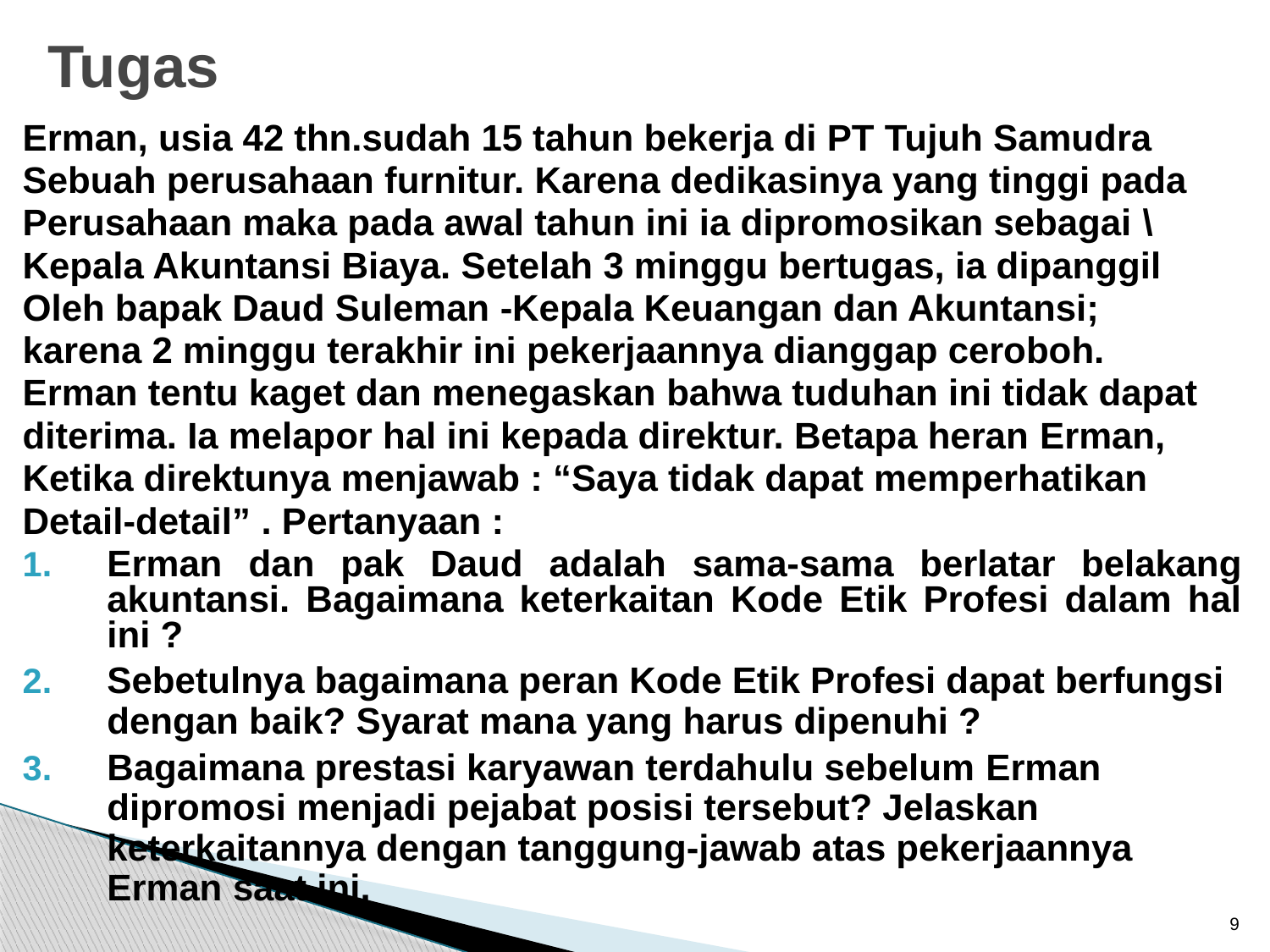

# Tugas
Erman, usia 42 thn.sudah 15 tahun bekerja di PT Tujuh Samudra
Sebuah perusahaan furnitur. Karena dedikasinya yang tinggi pada
Perusahaan maka pada awal tahun ini ia dipromosikan sebagai \
Kepala Akuntansi Biaya. Setelah 3 minggu bertugas, ia dipanggil
Oleh bapak Daud Suleman -Kepala Keuangan dan Akuntansi;
karena 2 minggu terakhir ini pekerjaannya dianggap ceroboh.
Erman tentu kaget dan menegaskan bahwa tuduhan ini tidak dapat
diterima. Ia melapor hal ini kepada direktur. Betapa heran Erman,
Ketika direktunya menjawab : “Saya tidak dapat memperhatikan
Detail-detail” . Pertanyaan :
Erman dan pak Daud adalah sama-sama berlatar belakang akuntansi. Bagaimana keterkaitan Kode Etik Profesi dalam hal ini ?
Sebetulnya bagaimana peran Kode Etik Profesi dapat berfungsi dengan baik? Syarat mana yang harus dipenuhi ?
Bagaimana prestasi karyawan terdahulu sebelum Erman dipromosi menjadi pejabat posisi tersebut? Jelaskan keterkaitannya dengan tanggung-jawab atas pekerjaannya  Erman saat ini.

9